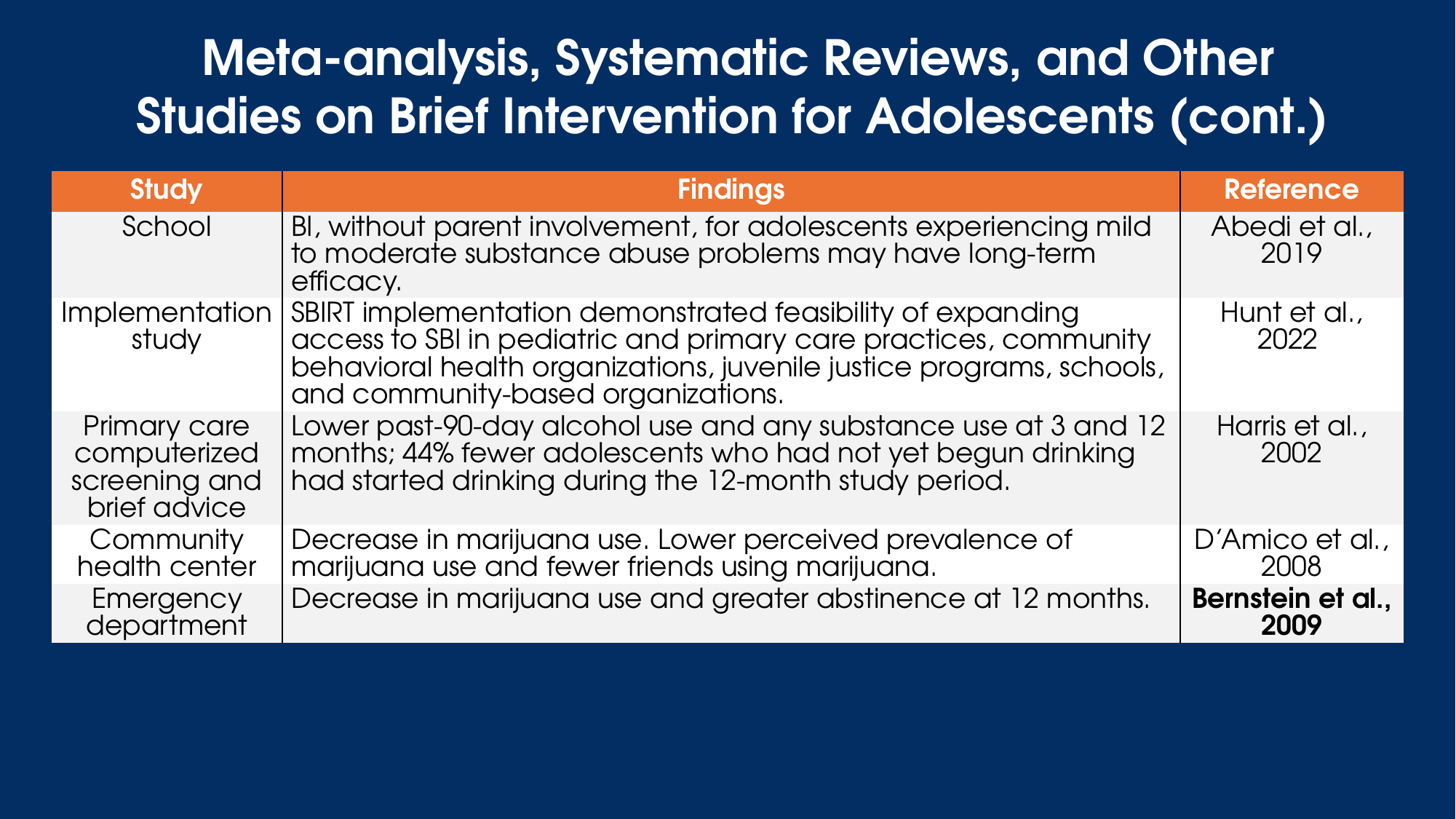

Meta-analysis, Systematic Reviews, and Other Studies on Brief Intervention for Adolescents (cont.)
| Study | Findings | Reference |
| --- | --- | --- |
| School | BI, without parent involvement, for adolescents experiencing mild to moderate substance abuse problems may have long-term efficacy. | Abedi et al., 2019 |
| Implementation study | SBIRT implementation demonstrated feasibility of expanding access to SBI in pediatric and primary care practices, community behavioral health organizations, juvenile justice programs, schools, and community-based organizations. | Hunt et al., 2022 |
| Primary care computerized screening and brief advice | Lower past-90-day alcohol use and any substance use at 3 and 12 months; 44% fewer adolescents who had not yet begun drinking had started drinking during the 12-month study period. | Harris et al., 2002 |
| Community health center | Decrease in marijuana use. Lower perceived prevalence of marijuana use and fewer friends using marijuana. | D’Amico et al., 2008 |
| Emergency department | Decrease in marijuana use and greater abstinence at 12 months. | Bernstein et al., 2009 |